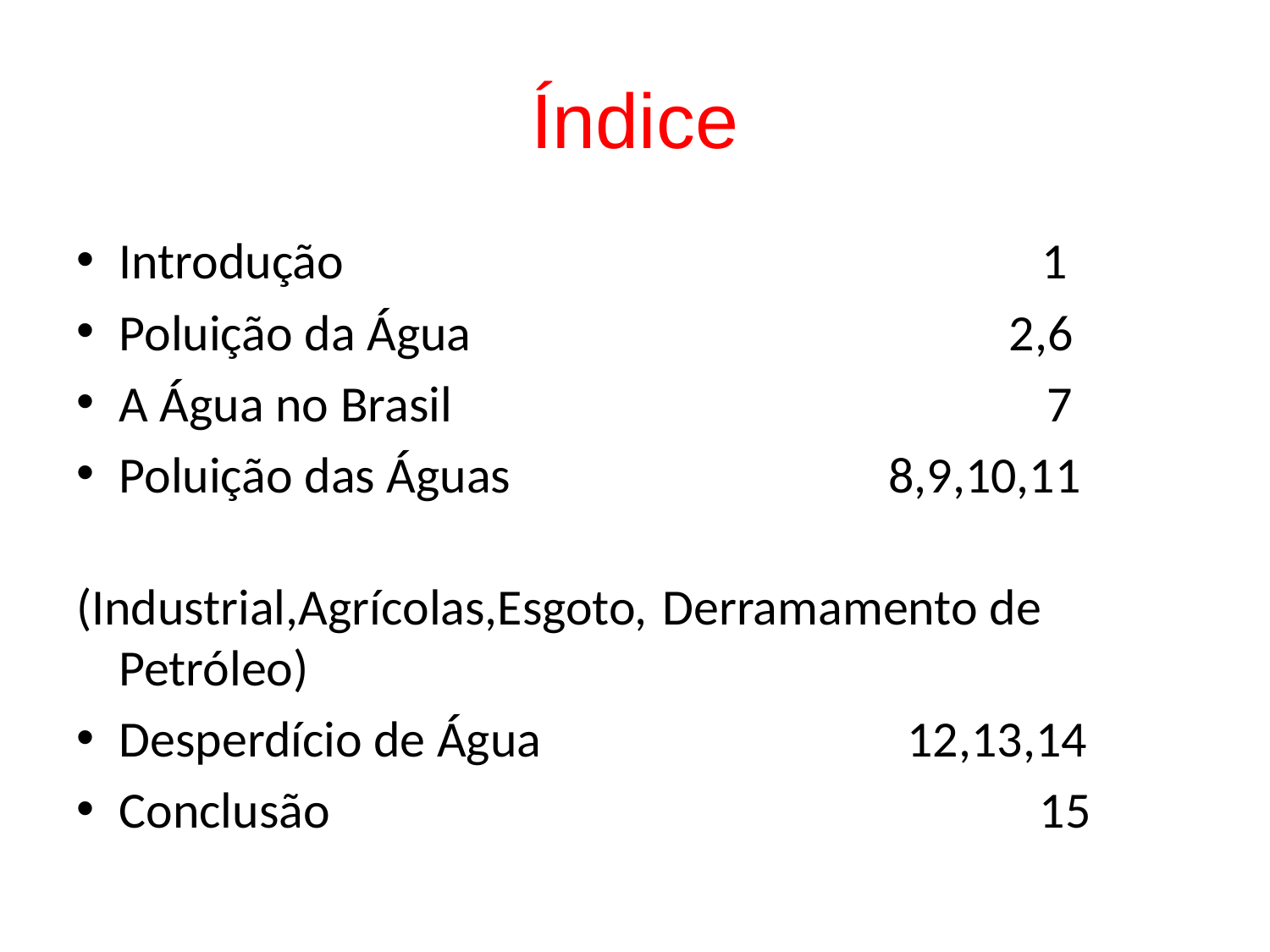

# Índice
Introdução                                                             1
Poluição da Água                                               2,6
A Água no Brasil                                                    7
Poluição das Águas                                 8,9,10,11
(Industrial,Agrícolas,Esgoto, Derramamento de Petróleo)
Desperdício de Água                                12,13,14
Conclusão                                                              15